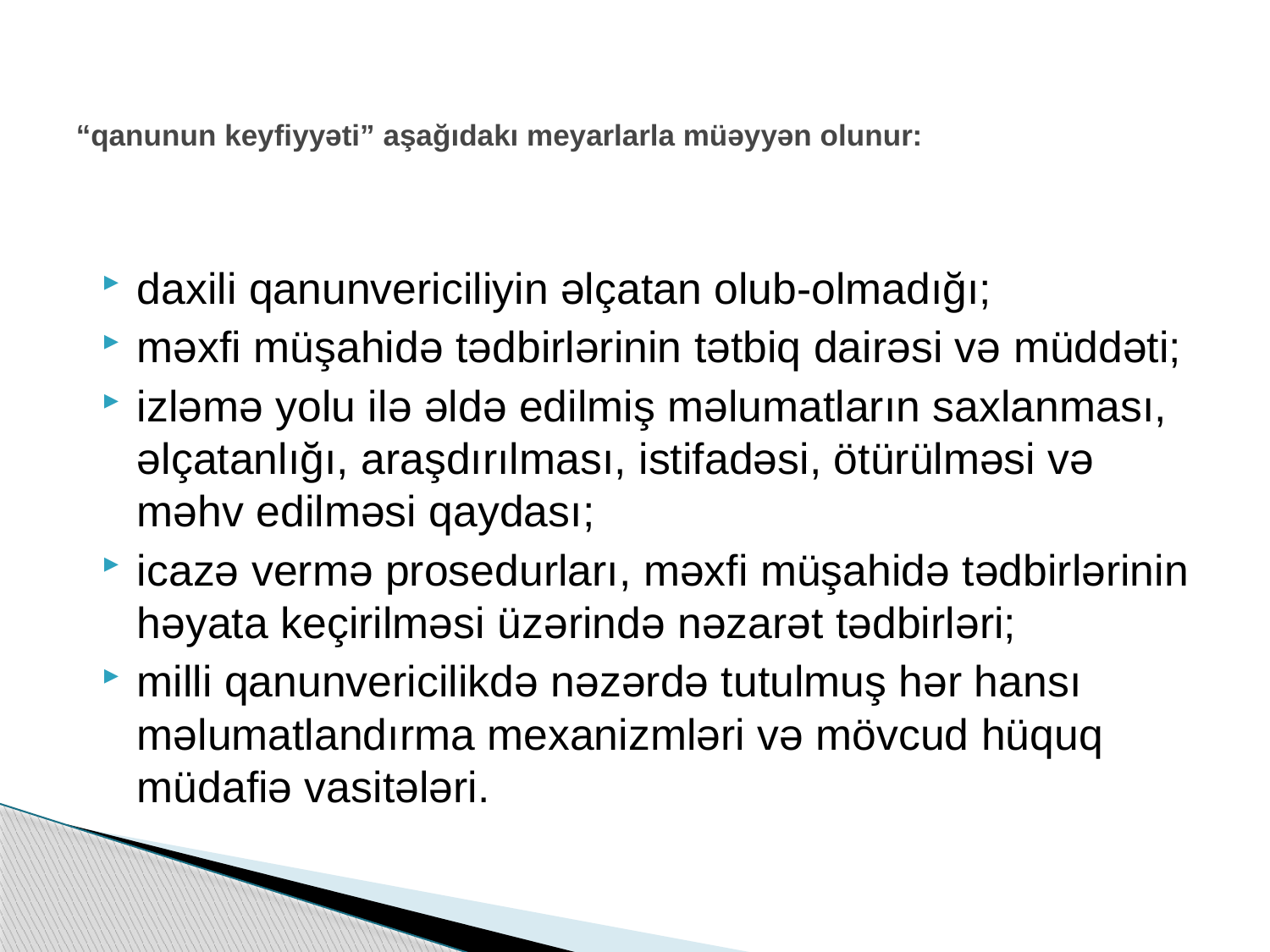

# “qanunun keyfiyyəti” aşağıdakı meyarlarla müəyyən olunur:
daxili qanunvericiliyin əlçatan olub-olmadığı;
məxfi müşahidə tədbirlərinin tətbiq dairəsi və müddəti;
izləmə yolu ilə əldə edilmiş məlumatların saxlanması, əlçatanlığı, araşdırılması, istifadəsi, ötürülməsi və məhv edilməsi qaydası;
icazə vermə prosedurları, məxfi müşahidə tədbirlərinin həyata keçirilməsi üzərində nəzarət tədbirləri;
milli qanunvericilikdə nəzərdə tutulmuş hər hansı məlumatlandırma mexanizmləri və mövcud hüquq müdafiə vasitələri.